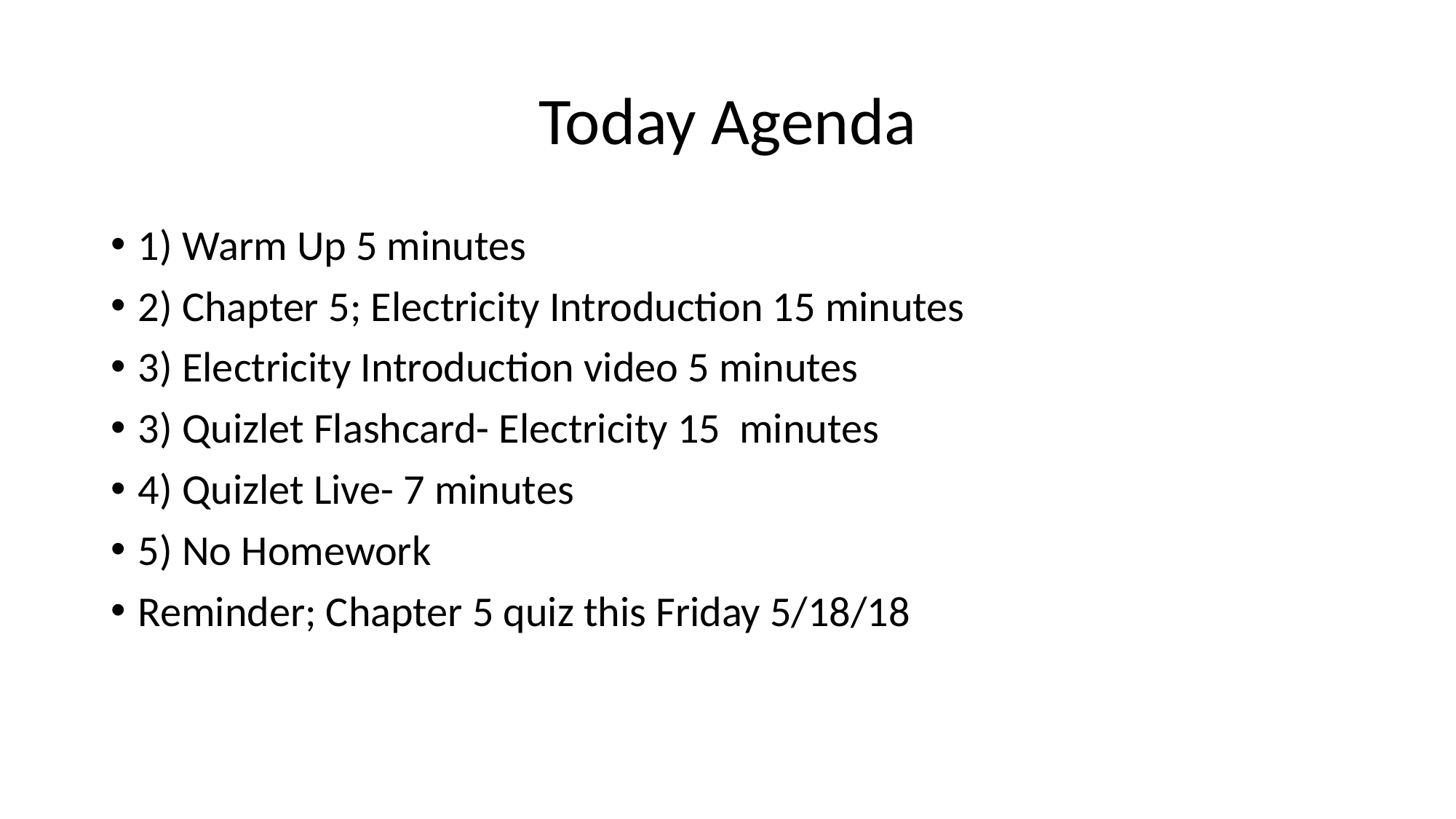

# Today Agenda
1) Warm Up 5 minutes
2) Chapter 5; Electricity Introduction 15 minutes
3) Electricity Introduction video 5 minutes
3) Quizlet Flashcard- Electricity 15  minutes
4) Quizlet Live- 7 minutes
5) No Homework
Reminder; Chapter 5 quiz this Friday 5/18/18